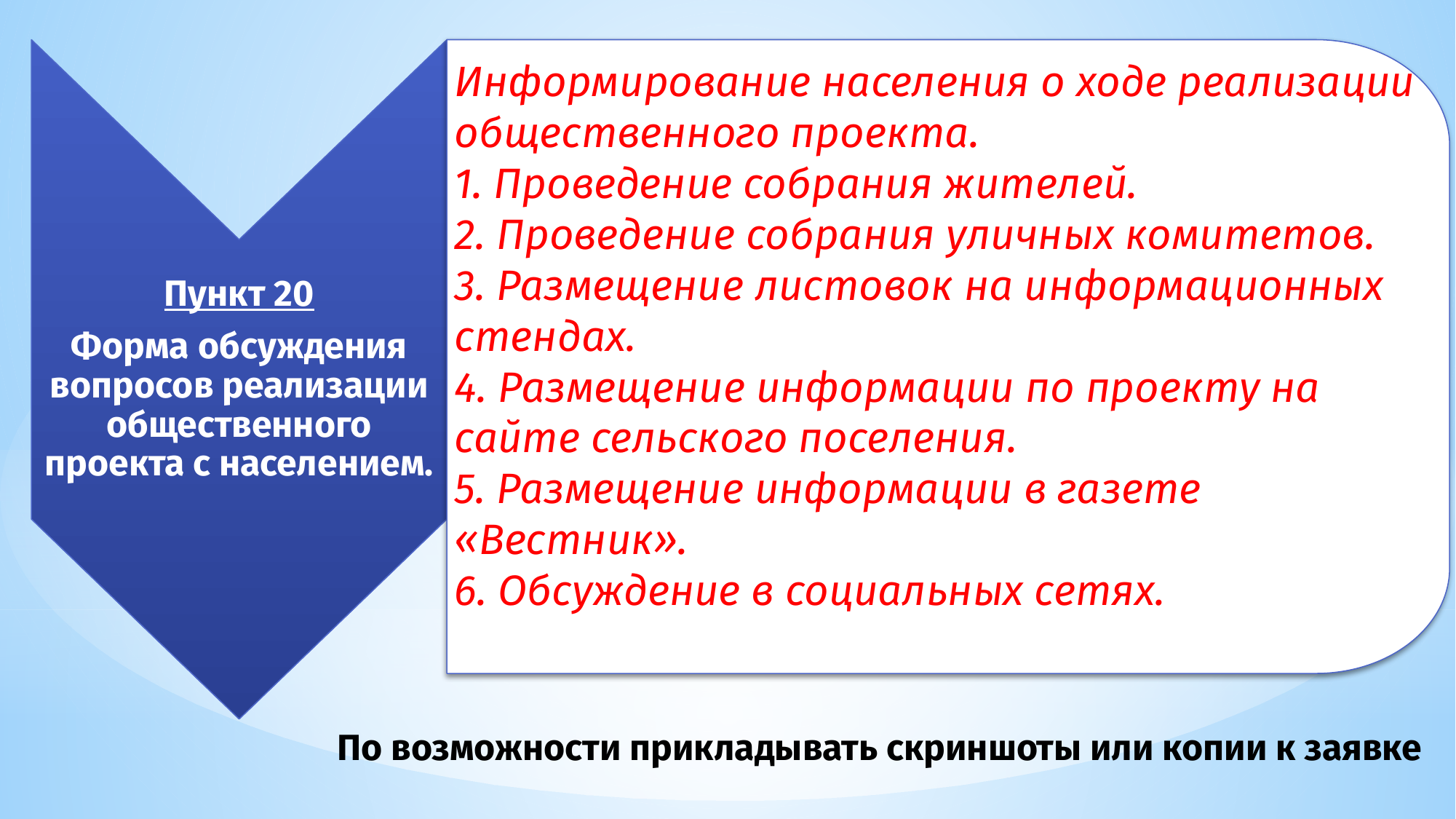

Пункт 20
Форма обсуждения вопросов реализации общественного проекта с населением.

Информирование населения о ходе реализации общественного проекта.
1. Проведение собрания жителей.
2. Проведение собрания уличных комитетов.
3. Размещение листовок на информационных стендах.
4. Размещение информации по проекту на сайте сельского поселения.
5. Размещение информации в газете «Вестник».
6. Обсуждение в социальных сетях.
По возможности прикладывать скриншоты или копии к заявке